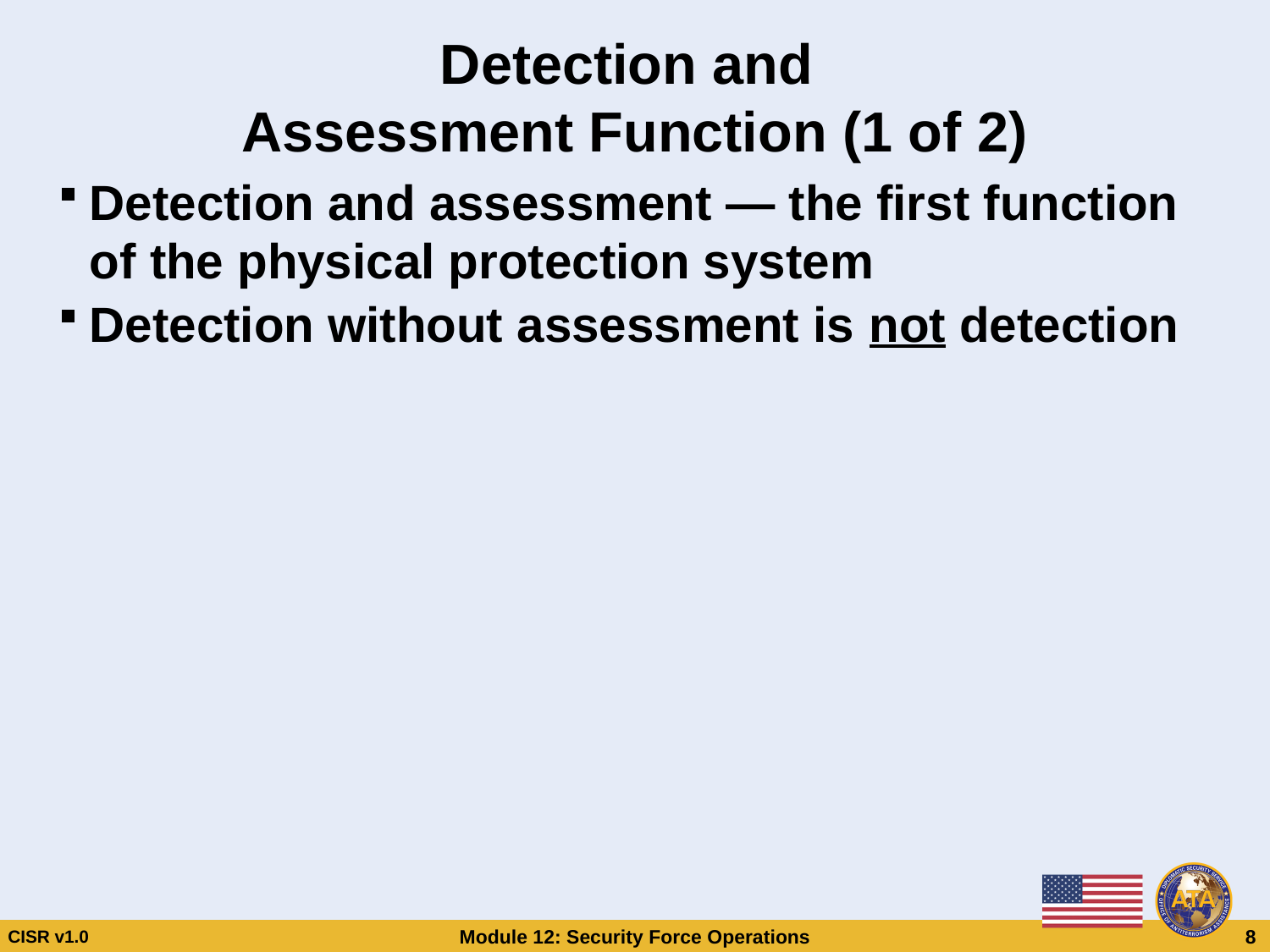

# Detection and Assessment Function (1 of 2)
Detection and assessment — the first function of the physical protection system
Detection without assessment is not detection
Detection and
Assessment Function (1 of 2)
Detection and assessment — the first function of the physical protection system
Detection without assessment is not detection
CISR v1.0
Module 12: Security Force Operations
 8